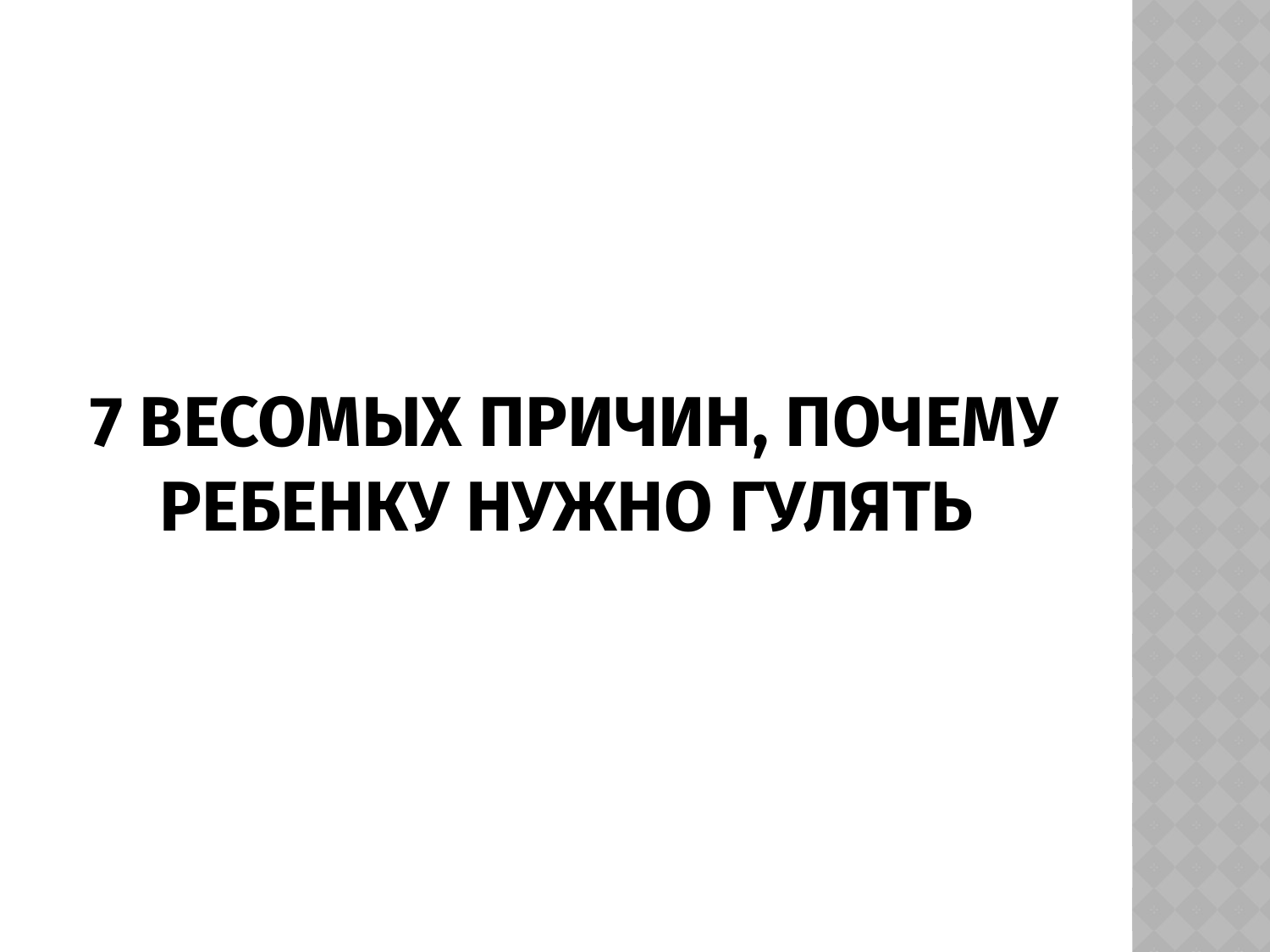

# 7 весомых причин, почему ребенку нужно гулять